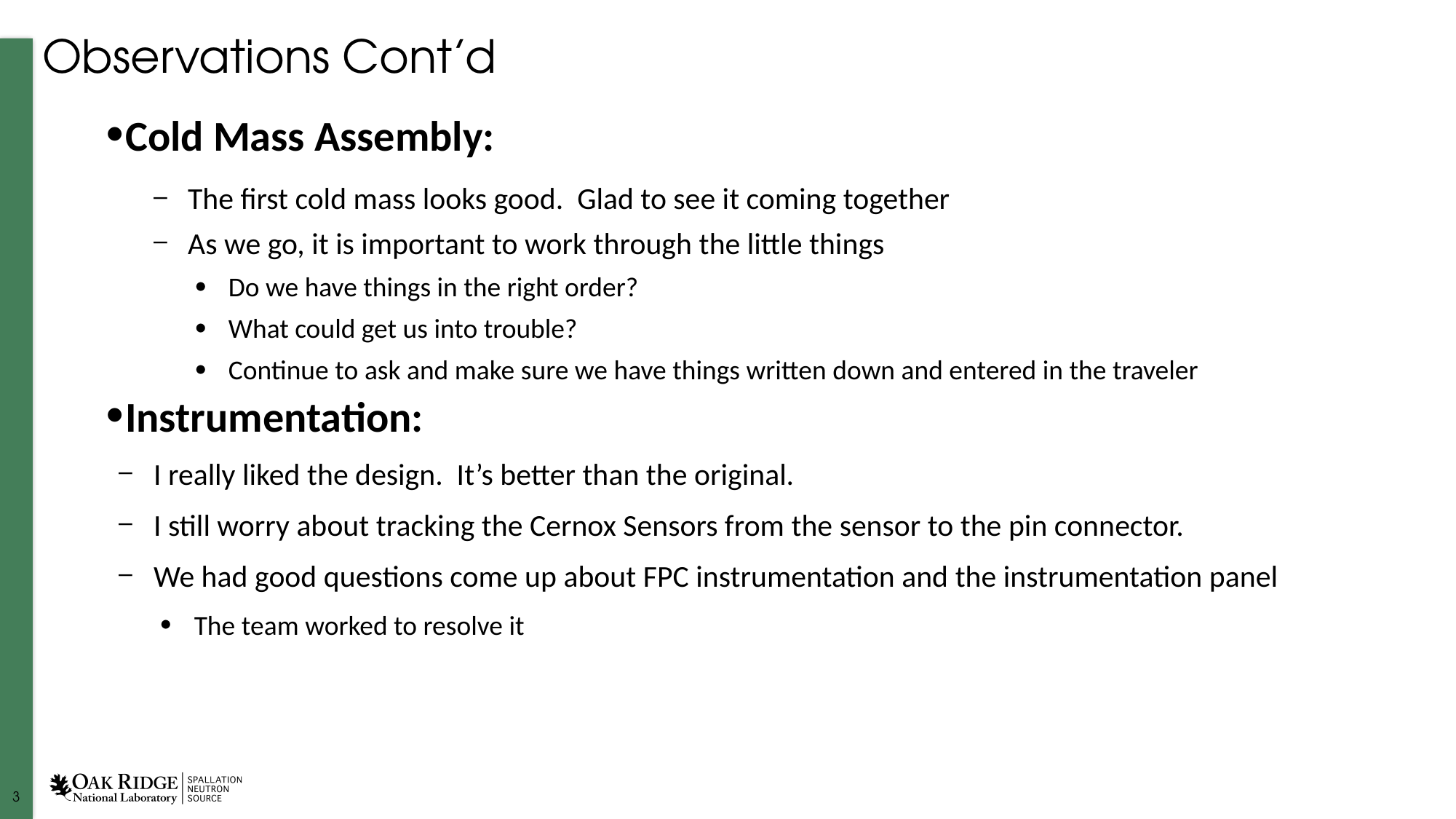

# Observations Cont’d
Cold Mass Assembly:
The first cold mass looks good.  Glad to see it coming together
As we go, it is important to work through the little things
Do we have things in the right order?
What could get us into trouble?
Continue to ask and make sure we have things written down and entered in the traveler
Instrumentation:
I really liked the design.  It’s better than the original.
I still worry about tracking the Cernox Sensors from the sensor to the pin connector.
We had good questions come up about FPC instrumentation and the instrumentation panel
The team worked to resolve it